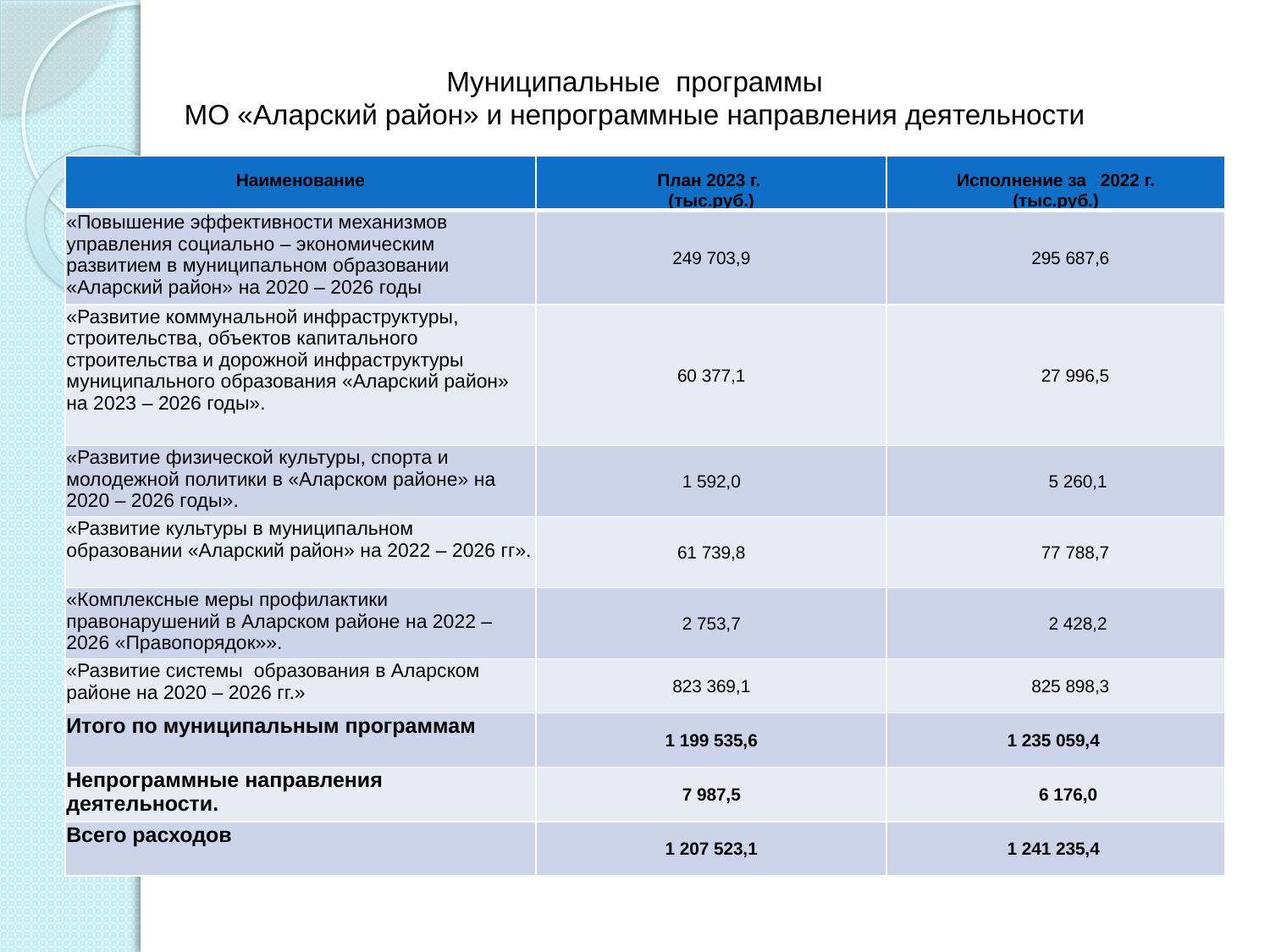

# Муниципальные  программы МО «Аларский район» и непрограммные направления деятельности
| Наименование | План 2023 г. (тыс.руб.) | Исполнение за 2022 г. (тыс.руб.) |
| --- | --- | --- |
| «Повышение эффективности механизмов управления социально – экономическим развитием в муниципальном образовании «Аларский район» на 2020 – 2026 годы | 249 703,9 | 295 687,6 |
| «Развитие коммунальной инфраструктуры, строительства, объектов капитального строительства и дорожной инфраструктуры муниципального образования «Аларский район» на 2023 – 2026 годы». | 60 377,1 | 27 996,5 |
| «Развитие физической культуры, спорта и молодежной политики в «Аларском районе» на 2020 – 2026 годы». | 1 592,0 | 5 260,1 |
| «Развитие культуры в муниципальном образовании «Аларский район» на 2022 – 2026 гг». | 61 739,8 | 77 788,7 |
| «Комплексные меры профилактики правонарушений в Аларском районе на 2022 – 2026 «Правопорядок»». | 2 753,7 | 2 428,2 |
| «Развитие системы образования в Аларском районе на 2020 – 2026 гг.» | 823 369,1 | 825 898,3 |
| Итого по муниципальным программам | 1 199 535,6 | 1 235 059,4 |
| Непрограммные направления деятельности. | 7 987,5 | 6 176,0 |
| Всего расходов | 1 207 523,1 | 1 241 235,4 |